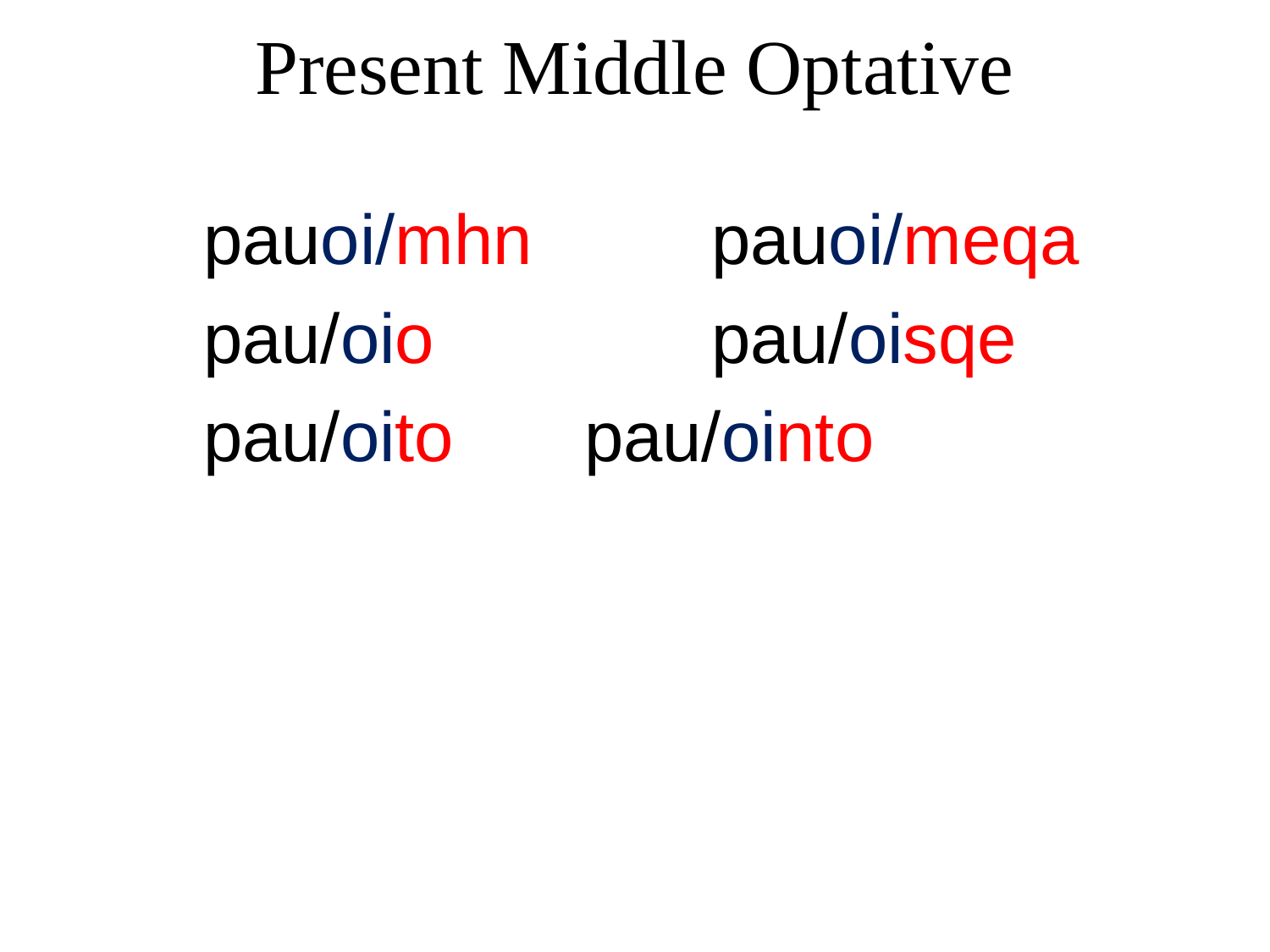

# Present Middle Optative

	pauoi/mhn		pauoi/meqa
	pau/oio			pau/oisqe
	pau/oito		pau/ointo